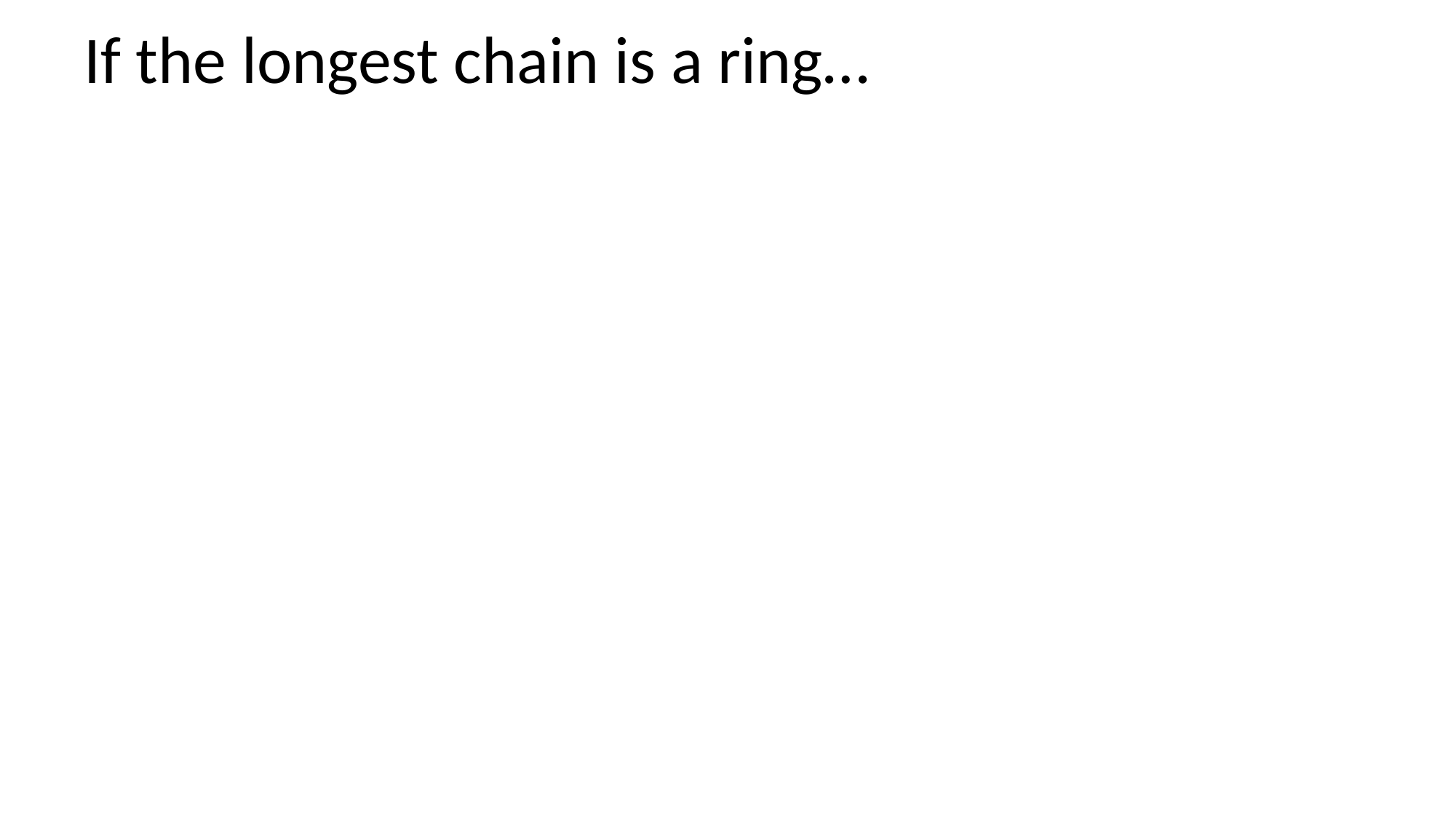

# If the longest chain is a ring…